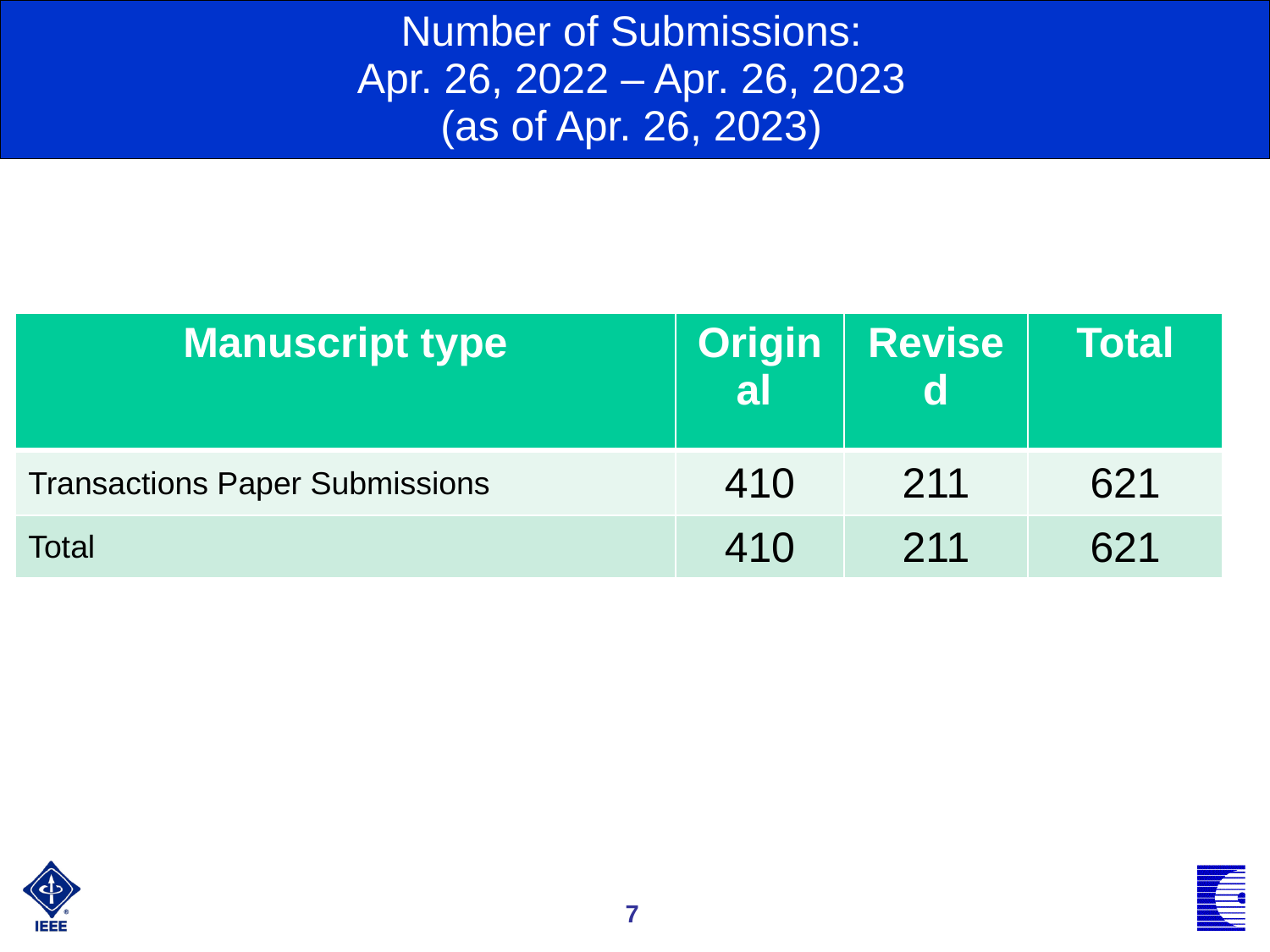

Number of Submissions:
Apr. 26, 2022 – Apr. 26, 2023
(as of Apr. 26, 2023)
| Manuscript type | Original | Revised | Total |
| --- | --- | --- | --- |
| Transactions Paper Submissions | 410 | 211 | 621 |
| Total | 410 | 211 | 621 |
7
7